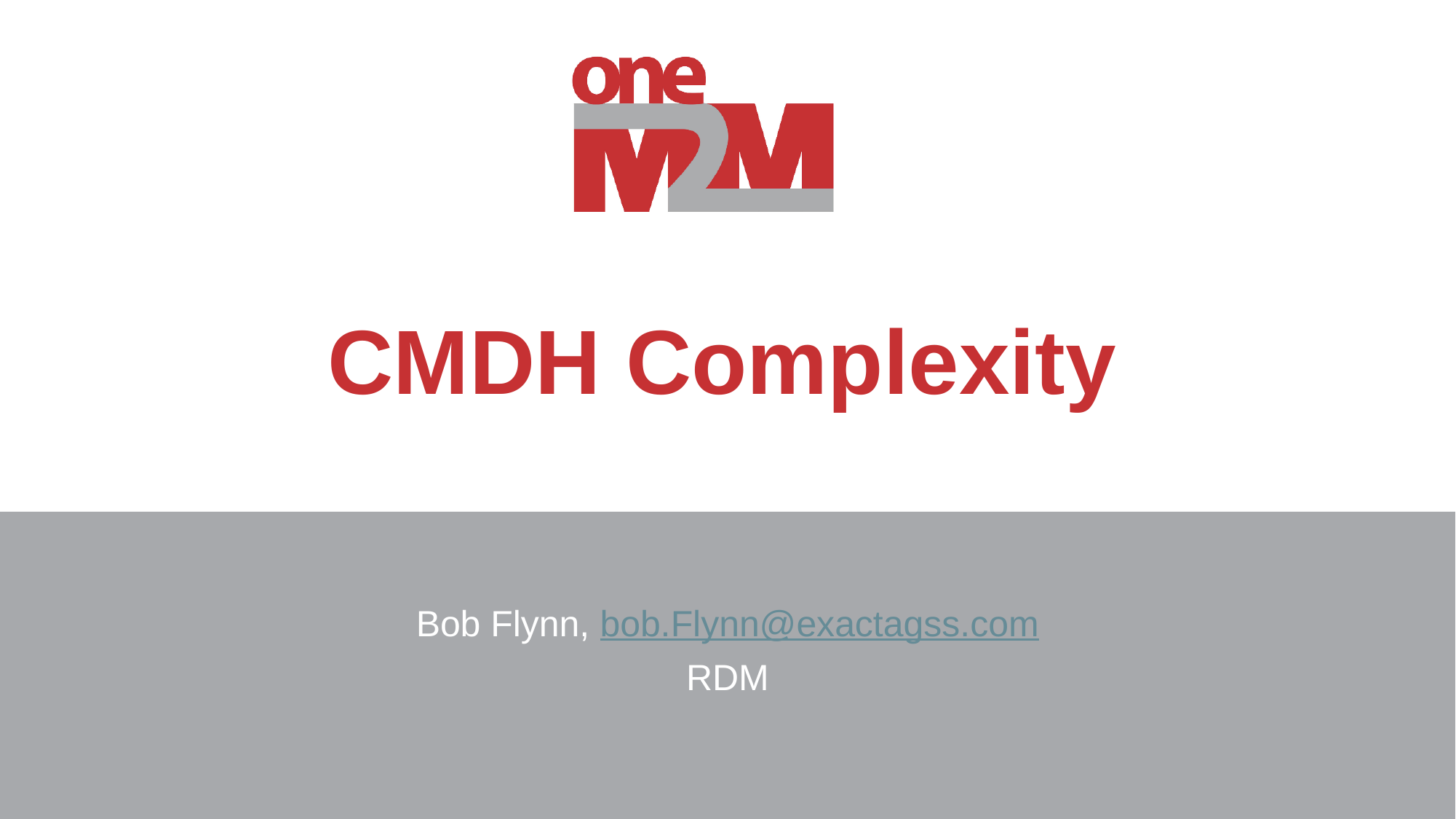

# CMDH Complexity
Bob Flynn, bob.Flynn@exactagss.com
RDM